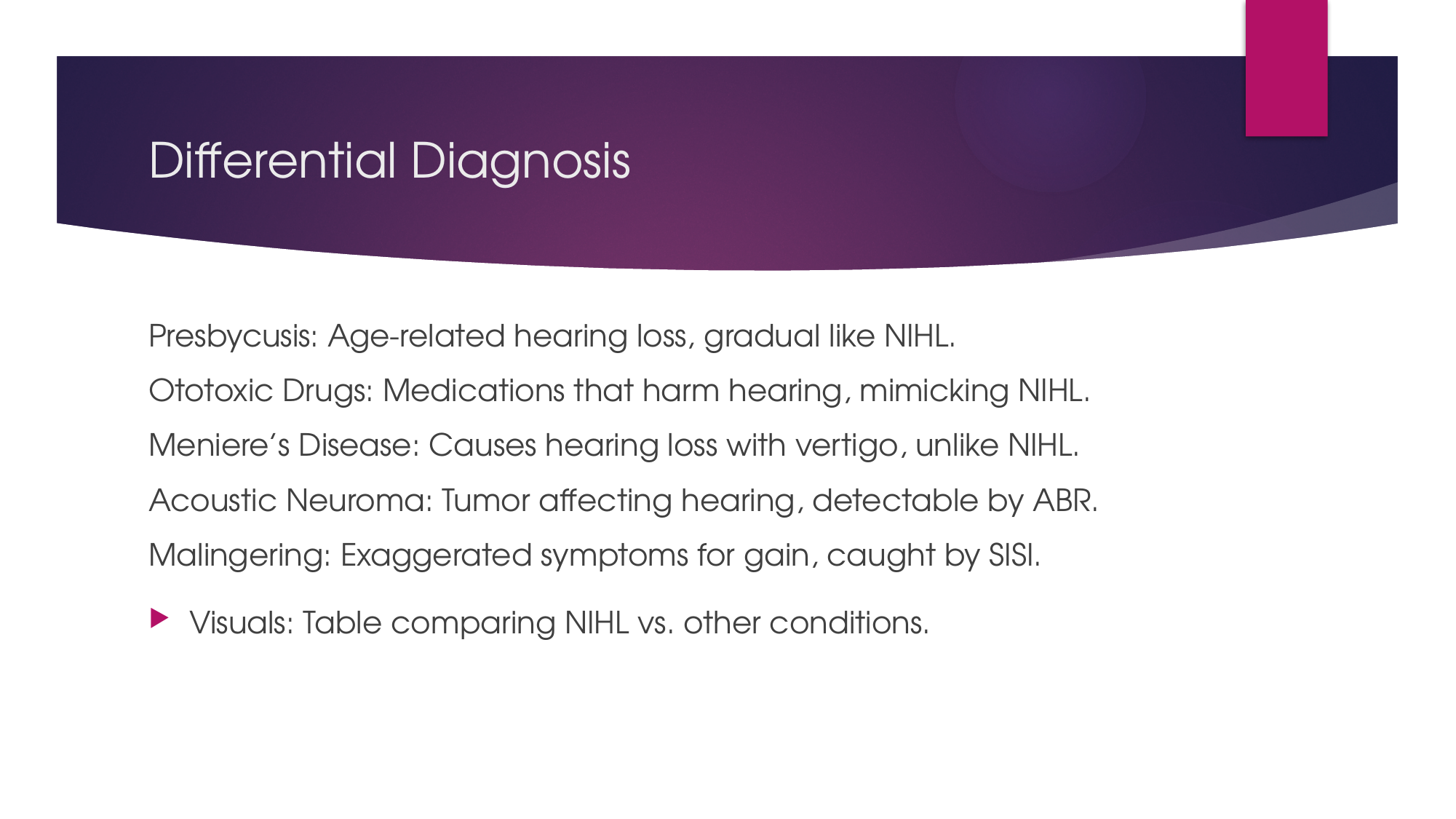

# Differential Diagnosis
Presbycusis: Age-related hearing loss, gradual like NIHL.
Ototoxic Drugs: Medications that harm hearing, mimicking NIHL.
Meniere’s Disease: Causes hearing loss with vertigo, unlike NIHL.
Acoustic Neuroma: Tumor affecting hearing, detectable by ABR.
Malingering: Exaggerated symptoms for gain, caught by SISI.
Visuals: Table comparing NIHL vs. other conditions.